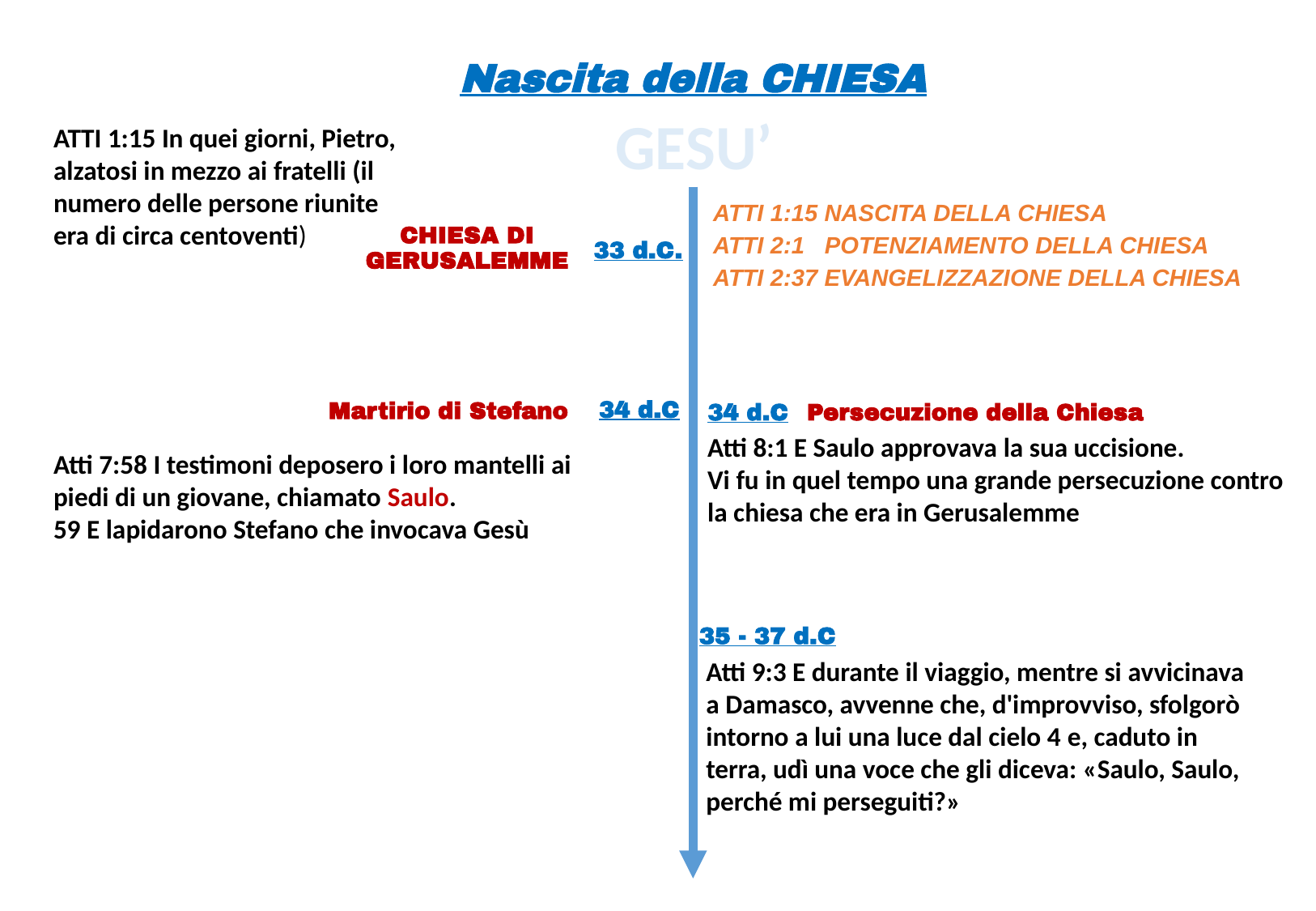

# Nascita della CHIESA
GESU’
ATTI 1:15 In quei giorni, Pietro, alzatosi in mezzo ai fratelli (il numero delle persone riunite era di circa centoventi)
ATTI 1:15 NASCITA DELLA CHIESA
ATTI 2:1   POTENZIAMENTO DELLA CHIESA
ATTI 2:37 EVANGELIZZAZIONE DELLA CHIESA
CHIESA DI GERUSALEMME
33 d.C.
Martirio di Stefano
Persecuzione della Chiesa
34 d.C
34 d.C
Atti 8:1 E Saulo approvava la sua uccisione.
Vi fu in quel tempo una grande persecuzione contro la chiesa che era in Gerusalemme
Atti 7:58 I testimoni deposero i loro mantelli ai piedi di un giovane, chiamato Saulo.
59 E lapidarono Stefano che invocava Gesù
35 - 37 d.C
Atti 9:3 E durante il viaggio, mentre si avvicinava a Damasco, avvenne che, d'improvviso, sfolgorò intorno a lui una luce dal cielo 4 e, caduto in terra, udì una voce che gli diceva: «Saulo, Saulo, perché mi perseguiti?»